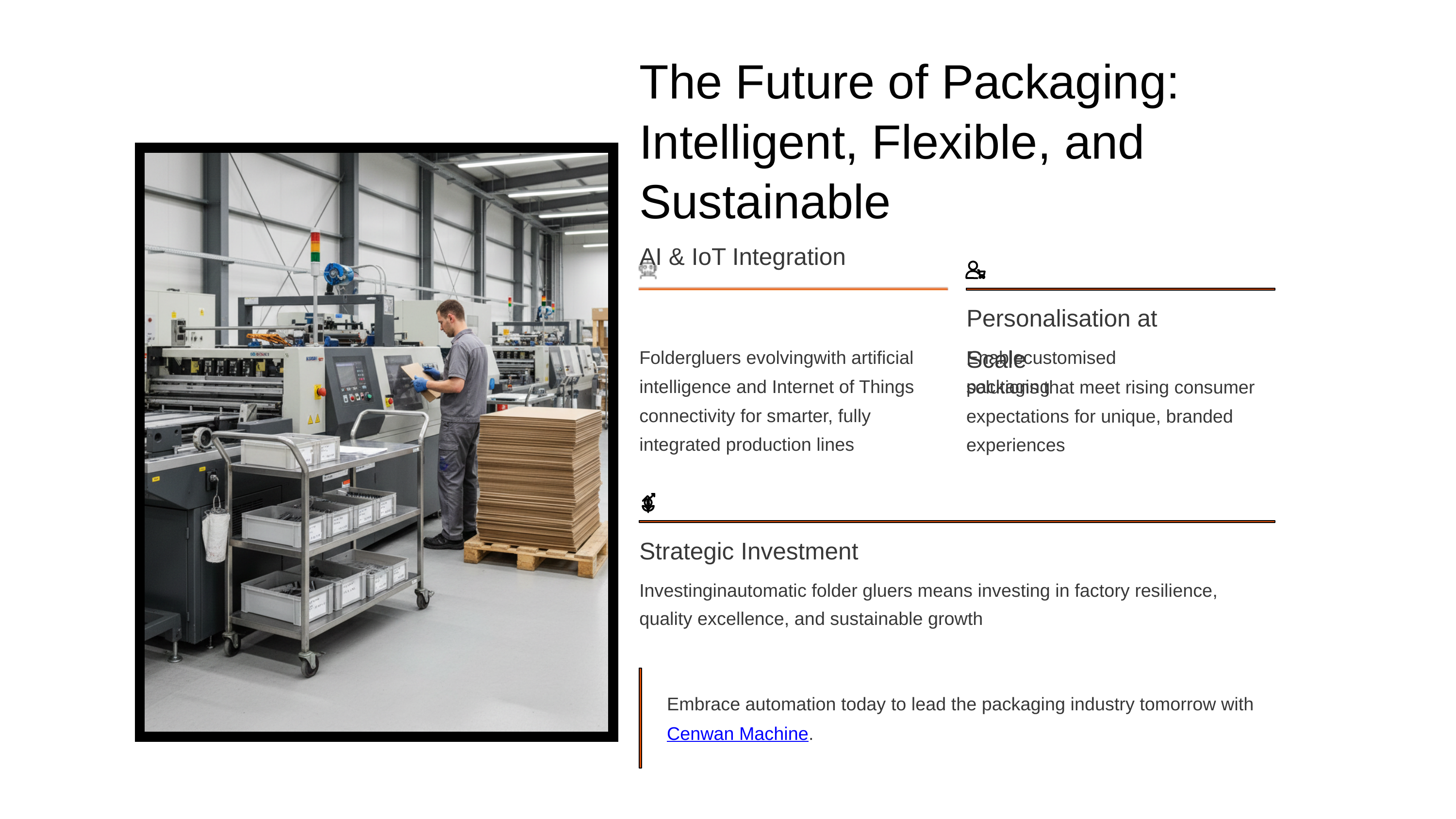

The Future of Packaging: Intelligent, Flexible, and Sustainable
AI & IoT Integration

Personalisation at Scale

Foldergluers evolvingwith artificial intelligence and Internet of Things connectivity for smarter, fully integrated production lines
Enablecustomised packaging
solutions that meet rising consumer expectations for unique, branded experiences

Strategic Investment

Investinginautomatic folder gluers means investing in factory resilience,
quality excellence, and sustainable growth

Embrace automation today to lead the packaging industry tomorrow with Cenwan Machine.